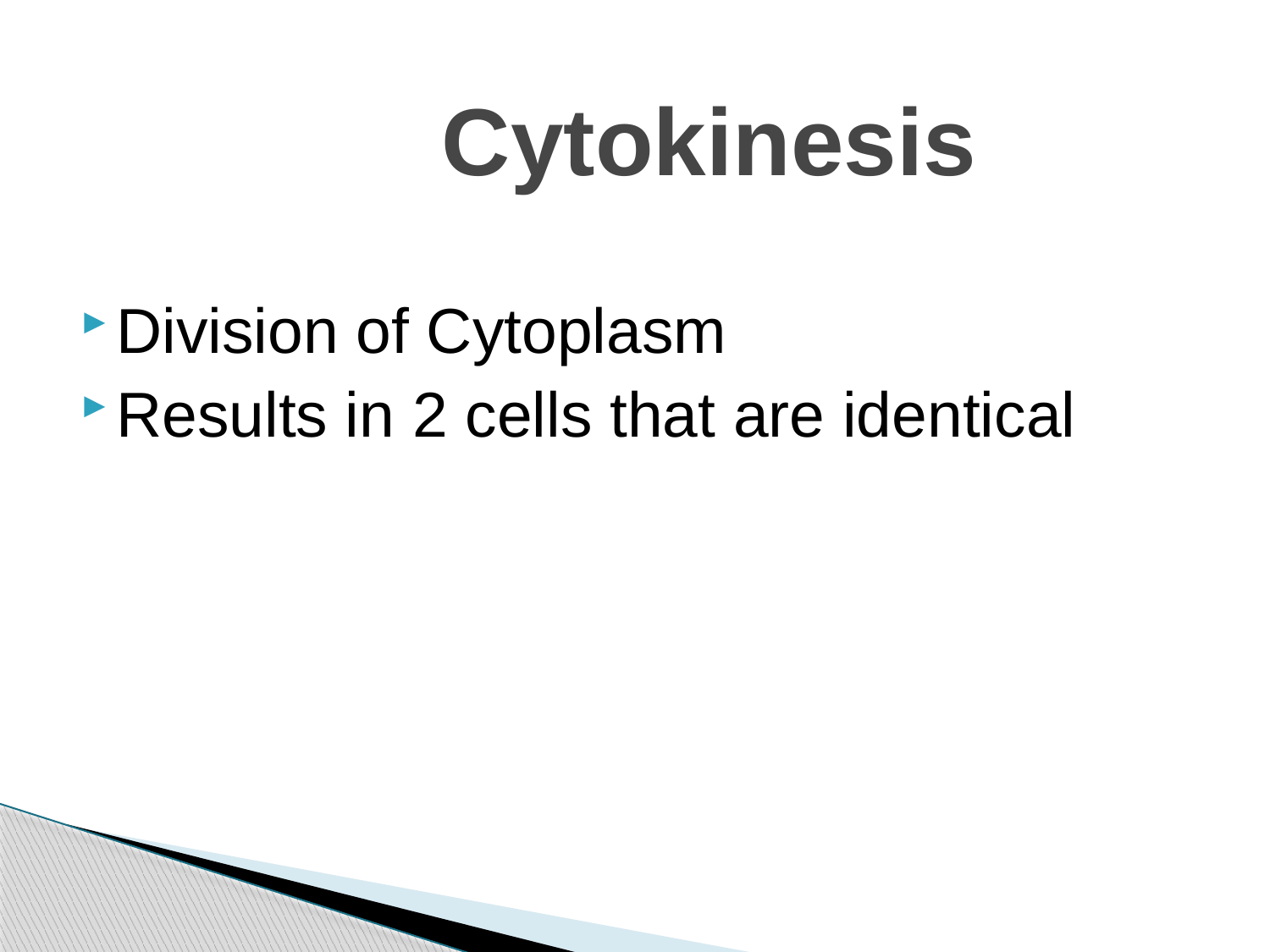

# Cytokinesis
Division of Cytoplasm
Results in 2 cells that are identical